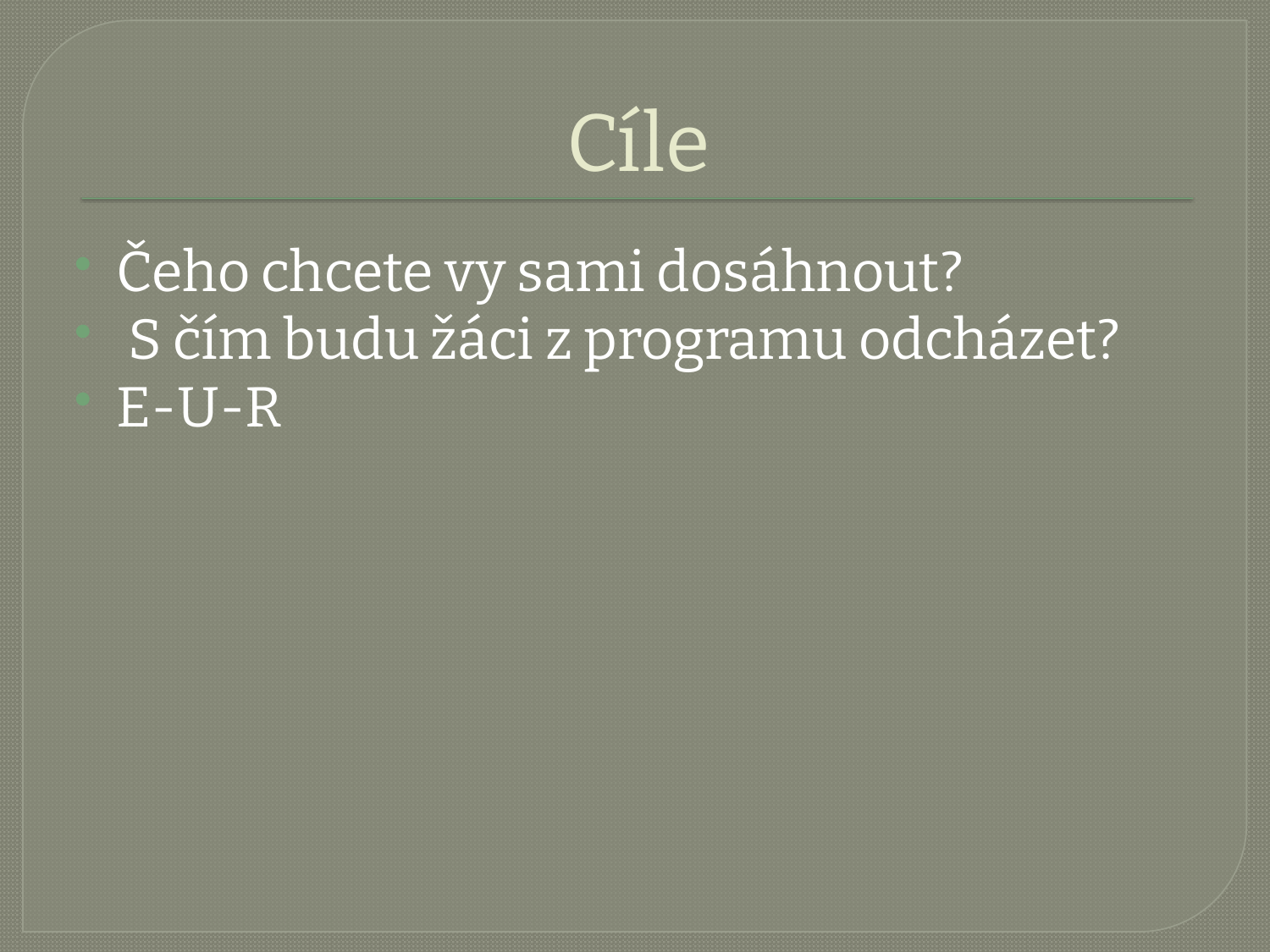

# Cíle
Čeho chcete vy sami dosáhnout?
 S čím budu žáci z programu odcházet?
E-U-R